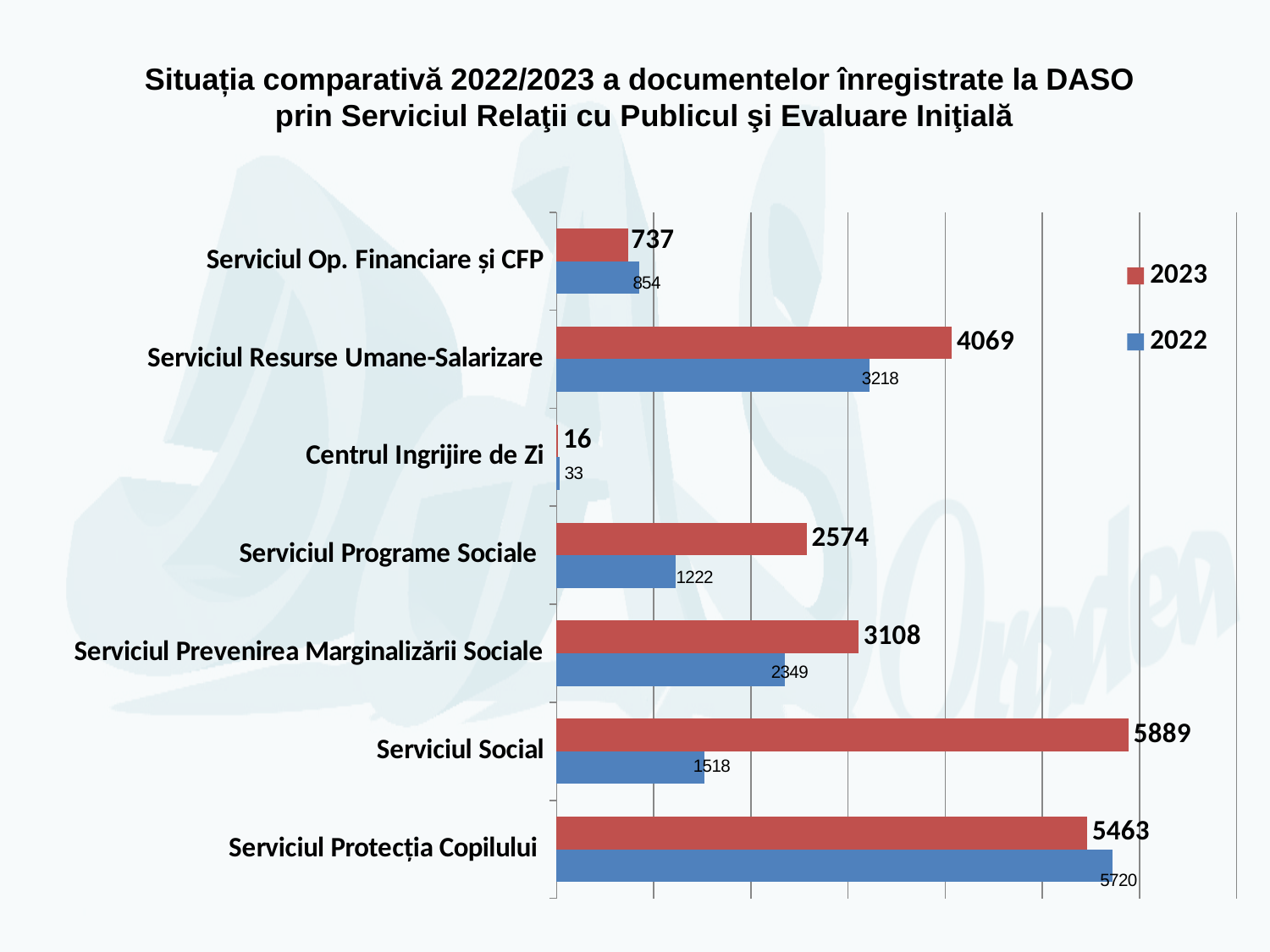

# Situația comparativă 2022/2023 a documentelor înregistrate la DASO prin Serviciul Relaţii cu Publicul şi Evaluare Iniţială

### Chart

| Category | 2022 | 2023 |
|---|---|---|
| Serviciul Protecția Copilului  | 5720.0 | 5463.0 |
| Serviciul Social | 1518.0 | 5889.0 |
| Serviciul Prevenirea Marginalizării Sociale | 2349.0 | 3108.0 |
| Serviciul Programe Sociale  | 1222.0 | 2574.0 |
| Centrul Ingrijire de Zi | 33.0 | 16.0 |
| Serviciul Resurse Umane-Salarizare | 3218.0 | 4069.0 |
| Serviciul Op. Financiare și CFP | 854.0 | 737.0 |